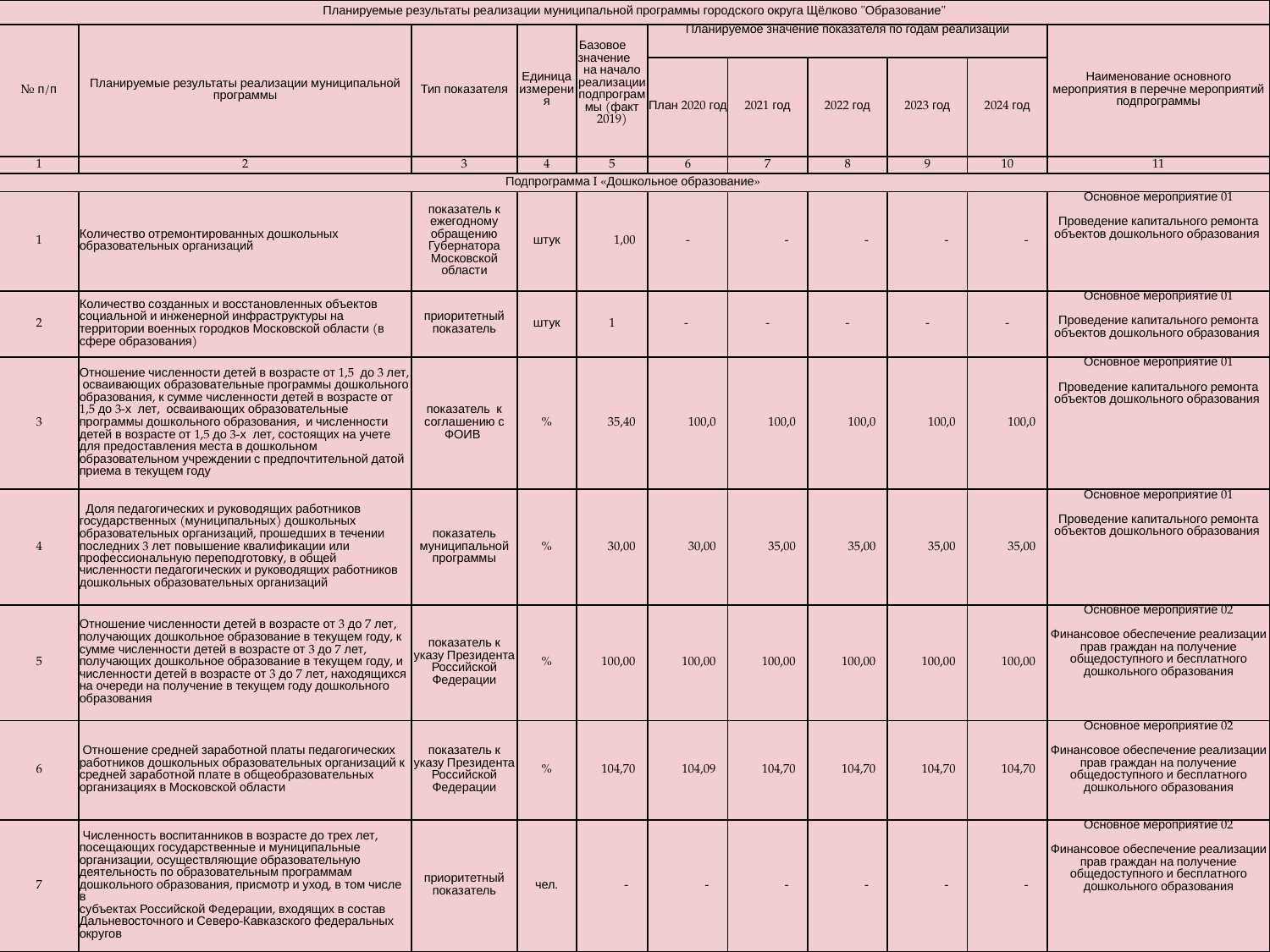

| Планируемые результаты реализации муниципальной программы городского округа Щёлково "Образование" |  |  |  |  |  |  |  |  |  |  |
| --- | --- | --- | --- | --- | --- | --- | --- | --- | --- | --- |
| № п/п | Планируемые результаты реализации муниципальной программы | Тип показателя | Единица измерения | Базовое значение на начало реализации подпрограммы (факт 2019) | Планируемое значение показателя по годам реализации |  |  |  |  | Наименование основного мероприятия в перечне мероприятий подпрограммы |
|  |  |  |  |  | План 2020 год | 2021 год | 2022 год | 2023 год | 2024 год |  |
| 1 | 2 | 3 | 4 | 5 | 6 | 7 | 8 | 9 | 10 | 11 |
| Подпрограмма I «Дошкольное образование» |  |  |  |  |  |  |  |  |  |  |
| 1 | Количество отремонтированных дошкольных образовательных организаций | показатель к ежегодному обращению Губернатора Московской области | штук | 1,00 | - | - | - | - | - | Основное мероприятие 01 Проведение капитального ремонта объектов дошкольного образования |
| 2 | Количество созданных и восстановленных объектов социальной и инженерной инфраструктуры на территории военных городков Московской области (в сфере образования) | приоритетный показатель | штук | 1 | - | - | - | - | - | Основное мероприятие 01 Проведение капитального ремонта объектов дошкольного образования |
| 3 | Отношение численности детей в возрасте от 1,5 до 3 лет, осваивающих образовательные программы дошкольного образования, к сумме численности детей в возрасте от 1,5 до 3-х лет, осваивающих образовательные программы дошкольного образования, и численности детей в возрасте от 1,5 до 3-х лет, состоящих на учете для предоставления места в дошкольном образовательном учреждении с предпочтительной датой приема в текущем году | показатель к соглашению с ФОИВ | % | 35,40 | 100,0 | 100,0 | 100,0 | 100,0 | 100,0 | Основное мероприятие 01 Проведение капитального ремонта объектов дошкольного образования |
| 4 | Доля педагогических и руководящих работников государственных (муниципальных) дошкольных образовательных организаций, прошедших в течении последних 3 лет повышение квалификации или профессиональную переподготовку, в общей численности педагогических и руководящих работников дошкольных образовательных организаций | показатель муниципальной программы | % | 30,00 | 30,00 | 35,00 | 35,00 | 35,00 | 35,00 | Основное мероприятие 01 Проведение капитального ремонта объектов дошкольного образования |
| 5 | Отношение численности детей в возрасте от 3 до 7 лет, получающих дошкольное образование в текущем году, к сумме численности детей в возрасте от 3 до 7 лет, получающих дошкольное образование в текущем году, и численности детей в возрасте от 3 до 7 лет, находящихся на очереди на получение в текущем году дошкольного образования | показатель к указу Президента Российской Федерации | % | 100,00 | 100,00 | 100,00 | 100,00 | 100,00 | 100,00 | Основное мероприятие 02 Финансовое обеспечение реализации прав граждан на получение общедоступного и бесплатного дошкольного образования |
| 6 | Отношение средней заработной платы педагогических работников дошкольных образовательных организаций к средней заработной плате в общеобразовательных организациях в Московской области | показатель к указу Президента Российской Федерации | % | 104,70 | 104,09 | 104,70 | 104,70 | 104,70 | 104,70 | Основное мероприятие 02 Финансовое обеспечение реализации прав граждан на получение общедоступного и бесплатного дошкольного образования |
| 7 | Численность воспитанников в возрасте до трех лет, посещающих государственные и муниципальные организации, осуществляющие образовательную деятельность по образовательным программам дошкольного образования, присмотр и уход, в том числе в субъектах Российской Федерации, входящих в состав Дальневосточного и Северо-Кавказского федеральных округов | приоритетный показатель | чел. | - | - | - | - | - | - | Основное мероприятие 02 Финансовое обеспечение реализации прав граждан на получение общедоступного и бесплатного дошкольного образования |